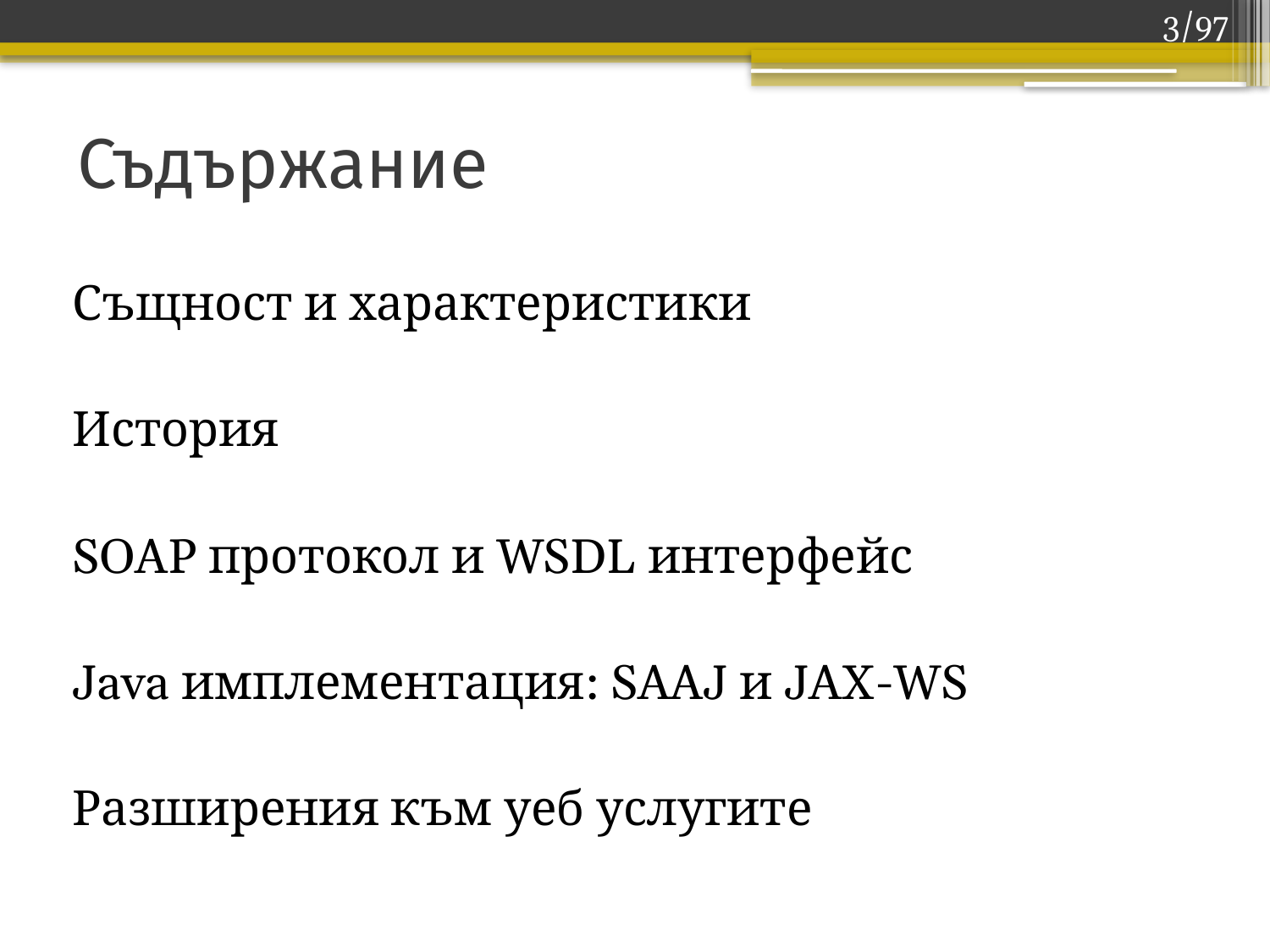

3/97
# Съдържание
Същност и характеристики

История

SOAP протокол и WSDL интерфейс

Java имплементация: SAAJ и JAX-WS

Разширения към уеб услугите